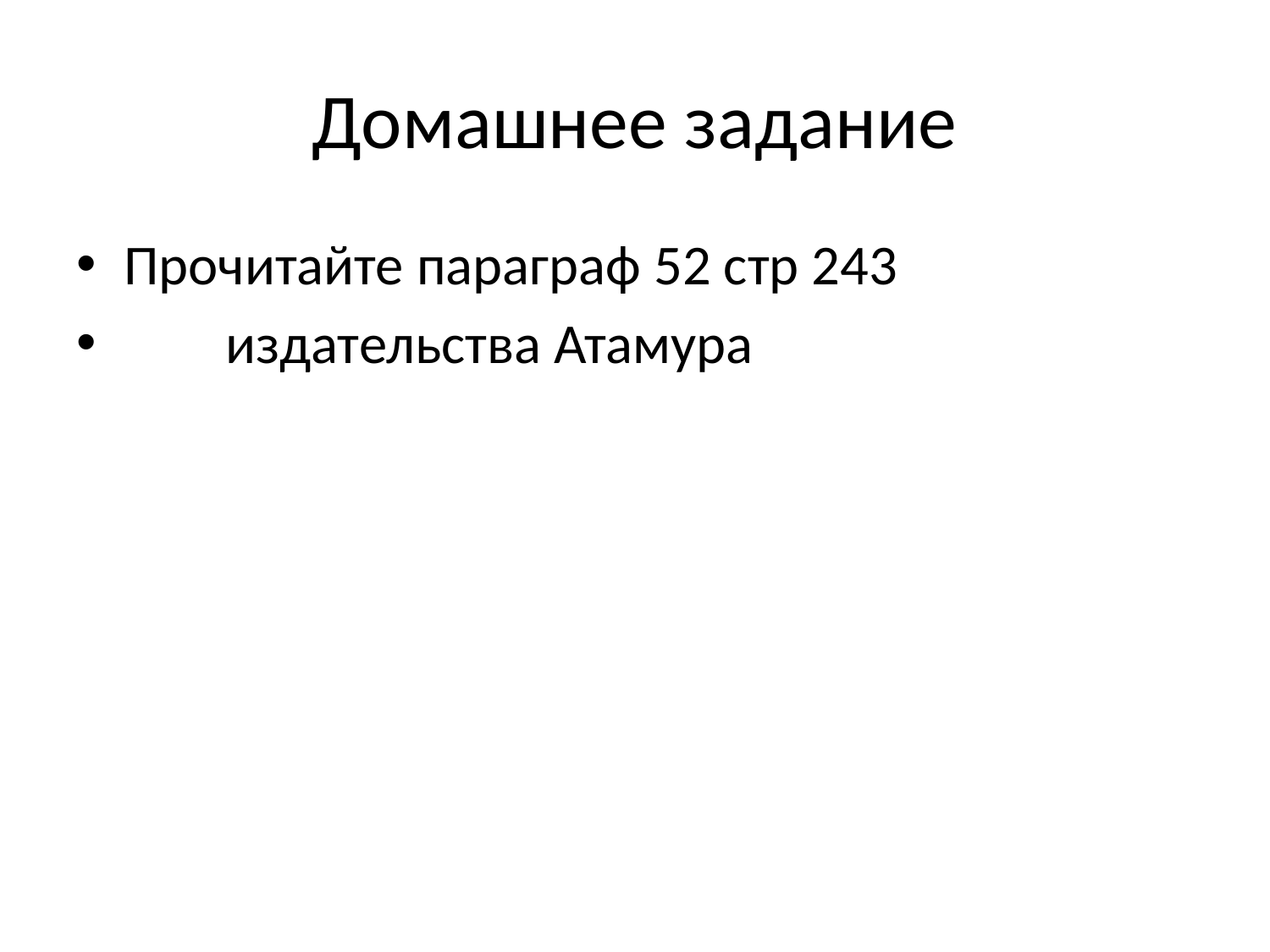

# Домашнее задание
Прочитайте параграф 52 стр 243
        издательства Атамура